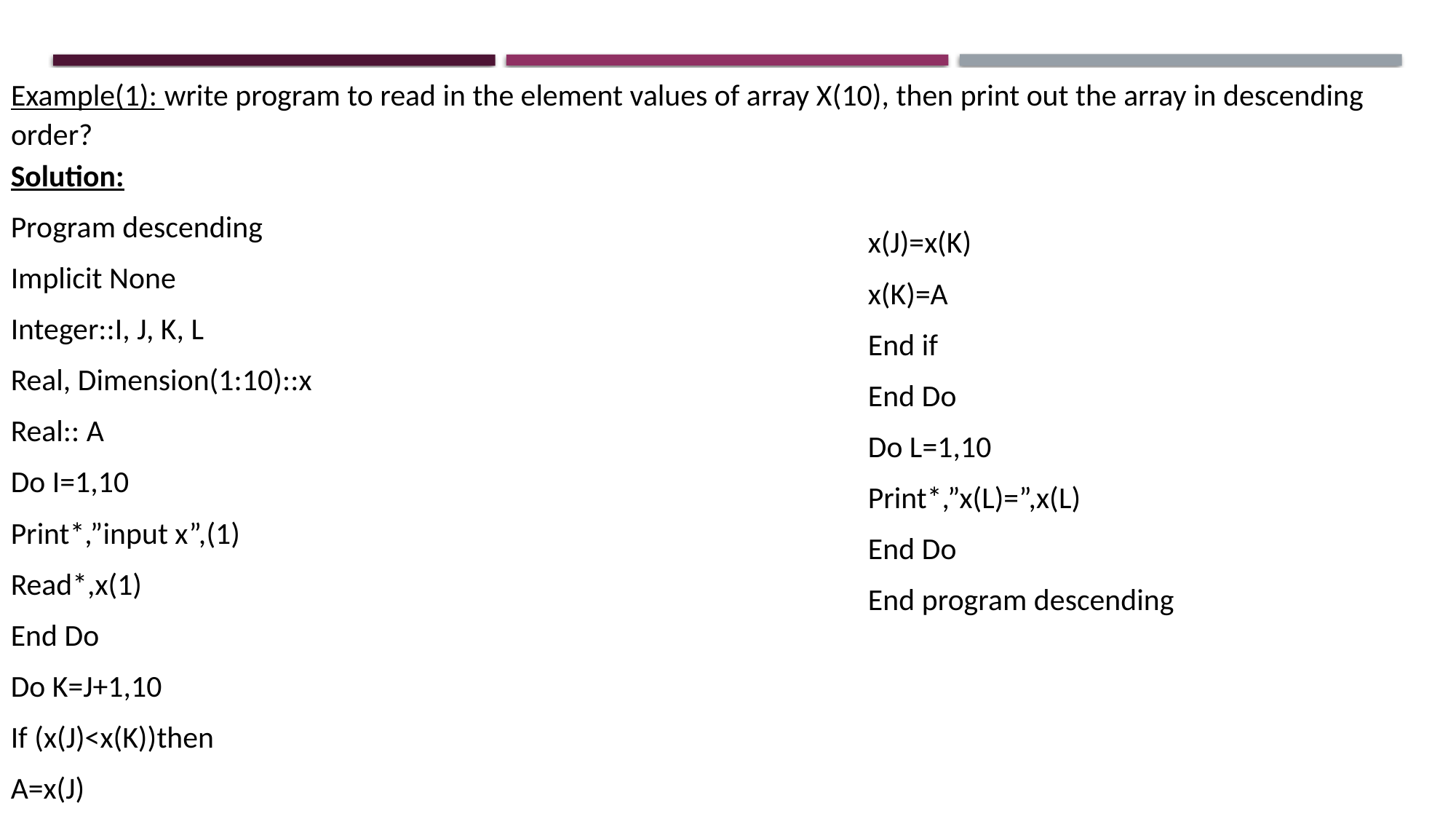

Example(1): write program to read in the element values of array X(10), then print out the array in descending order?
Solution:
Program descending
Implicit None
Integer::I, J, K, L
Real, Dimension(1:10)::x
Real:: A
Do I=1,10
Print*,”input x”,(1)
Read*,x(1)
End Do
Do K=J+1,10
If (x(J)<x(K))then
A=x(J)

x(J)=x(K)
x(K)=A
End if
End Do
Do L=1,10
Print*,”x(L)=”,x(L)
End Do
End program descending